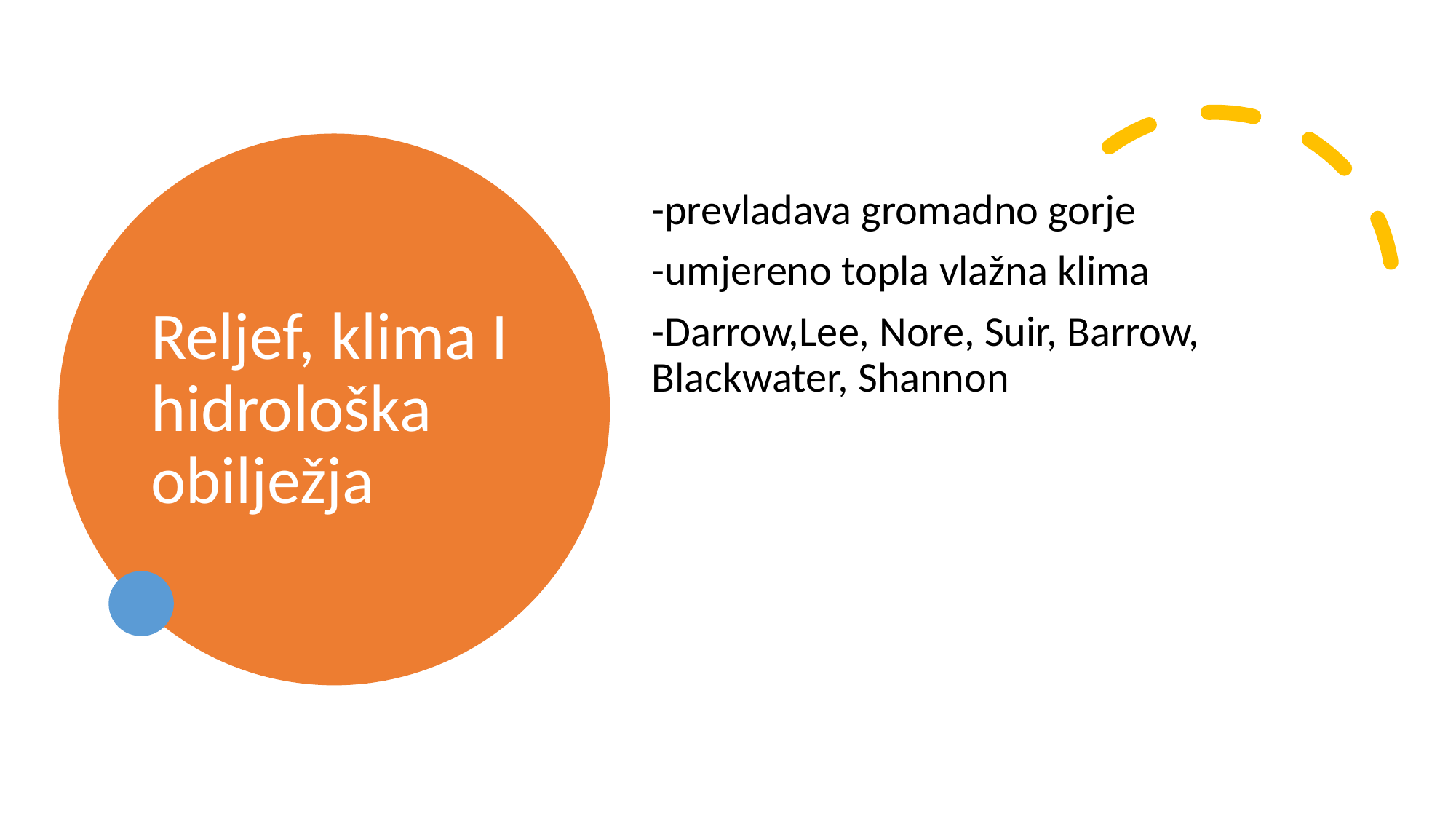

# Reljef, klima I hidrološka obilježja
-prevladava gromadno gorje
-umjereno topla vlažna klima
-Darrow,Lee, Nore, Suir, Barrow, Blackwater, Shannon